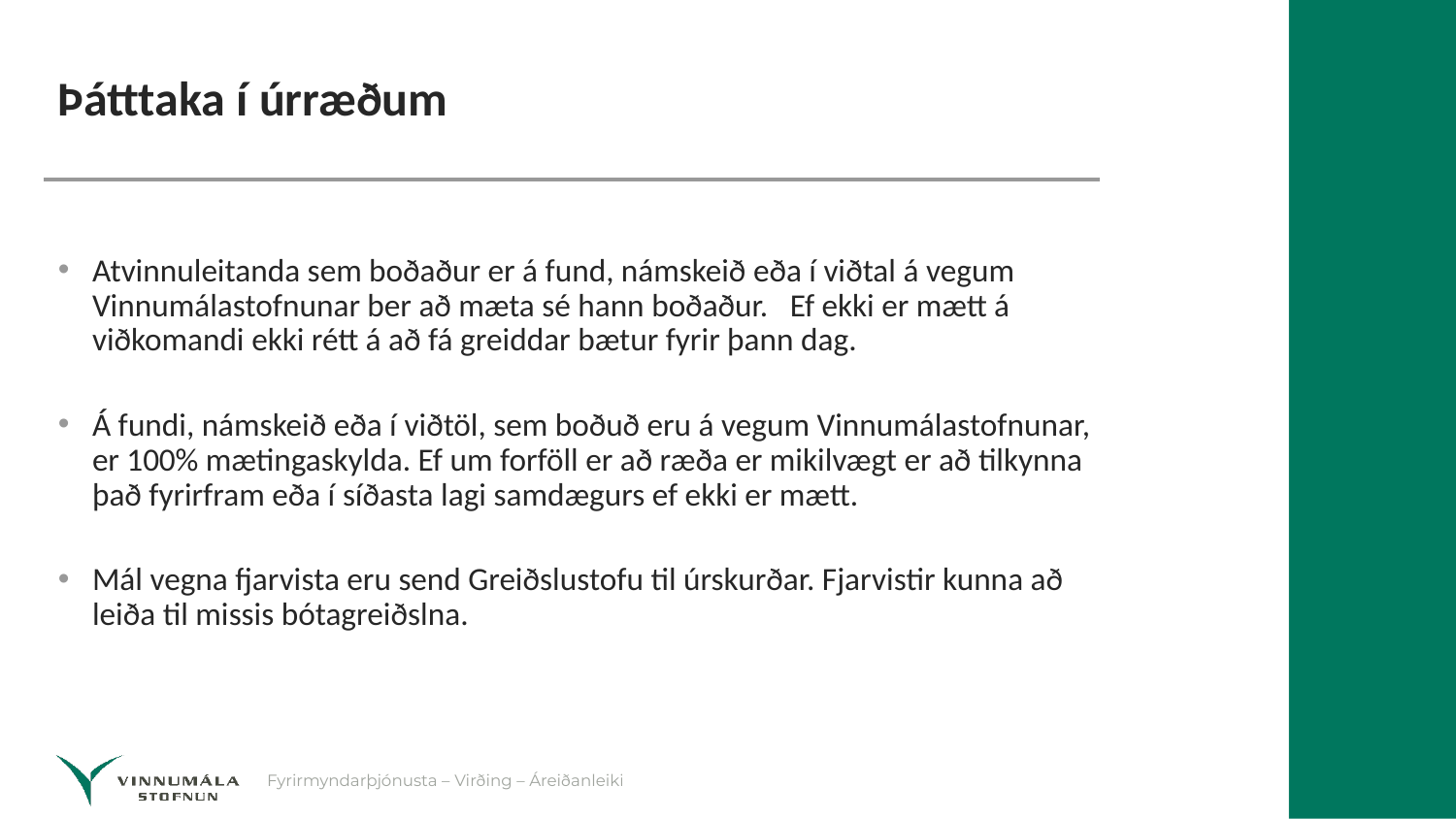

# Þátttaka í úrræðum
Atvinnuleitanda sem boðaður er á fund, námskeið eða í viðtal á vegum  Vinnumálastofnunar ber að mæta sé hann boðaður.   Ef ekki er mætt á viðkomandi ekki rétt á að fá greiddar bætur fyrir þann dag.

Á fundi, námskeið eða í viðtöl, sem boðuð eru á vegum Vinnumálastofnunar,  er 100% mætingaskylda. Ef um forföll er að ræða er mikilvægt er að tilkynna það fyrirfram eða í síðasta lagi samdægurs ef ekki er mætt.

Mál vegna fjarvista eru send Greiðslustofu til úrskurðar. Fjarvistir kunna að leiða til missis bótagreiðslna.